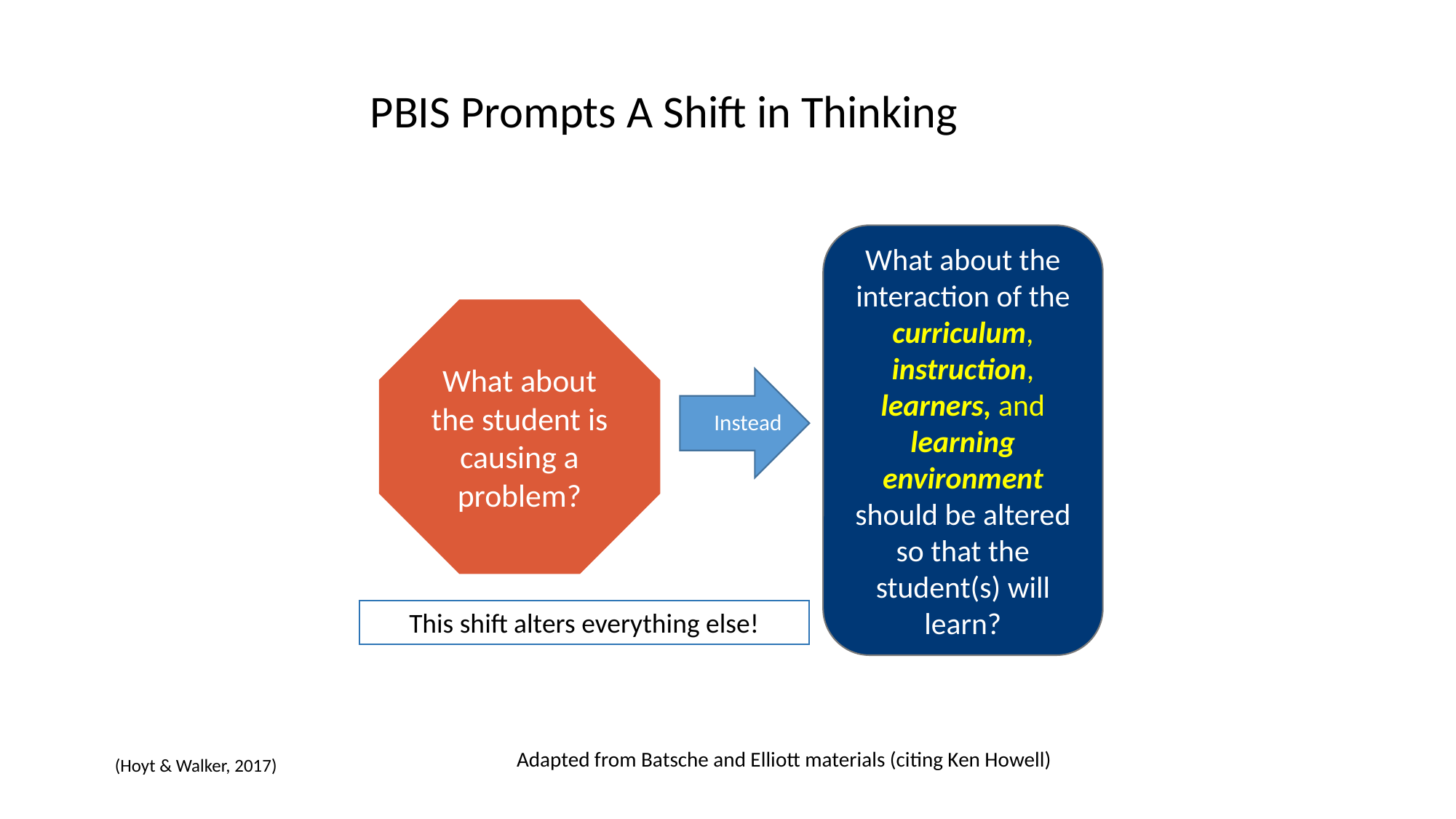

# PBIS Prompts A Shift in Thinking
What about the interaction of the curriculum, instruction, learners, and learning environment should be altered so that the student(s) will learn?
What about the student is causing a problem?

Instead
This shift alters everything else!
(Hoyt & Walker, 2017)
Adapted from Batsche and Elliott materials (citing Ken Howell)